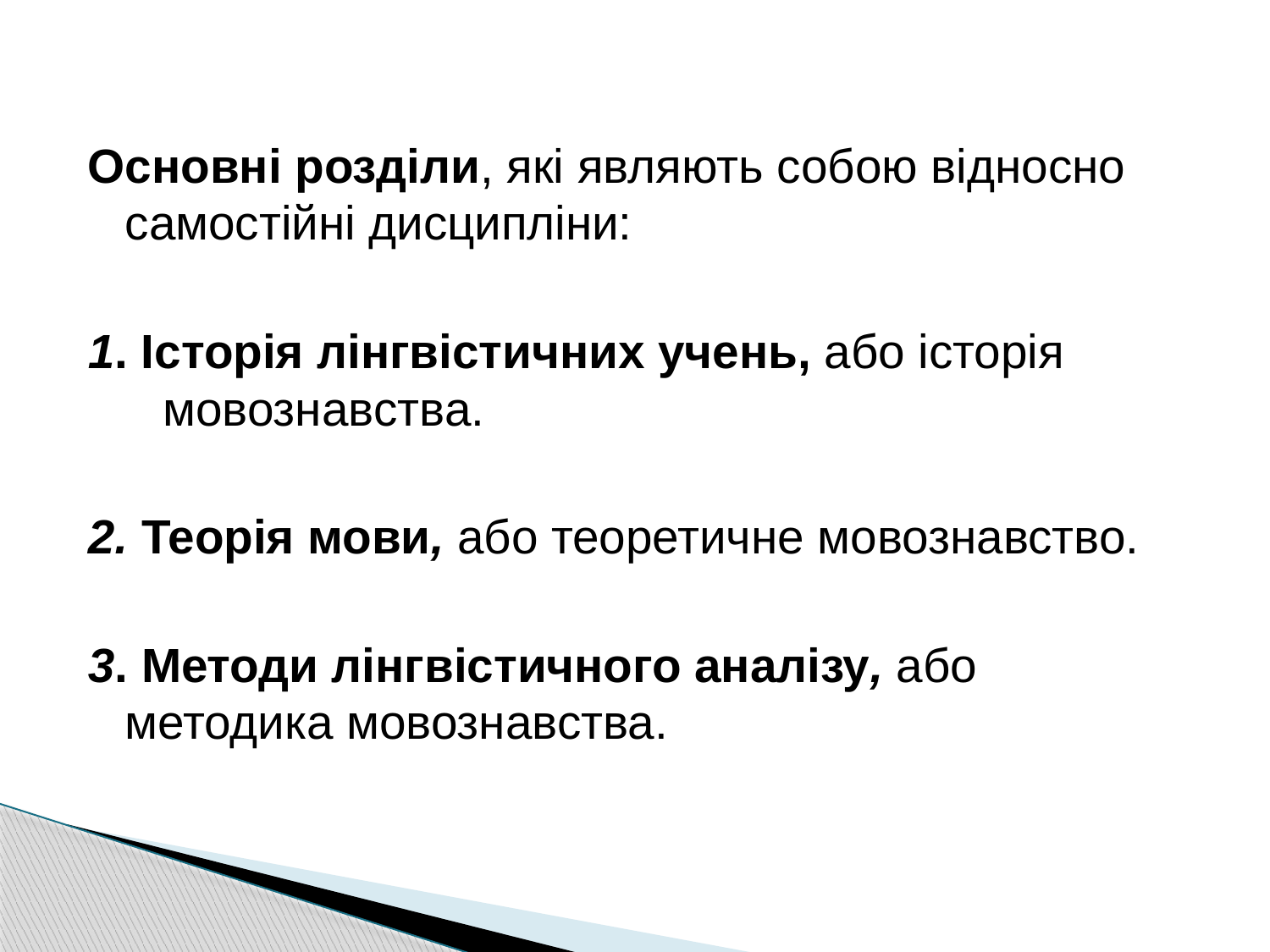

Основні розділи, які являють собою відносно самостійні дисципліни:

1. Історія лінгвістичних учень, або історія мовознавства.

2. Теорія мови, або теоретичне мовознавство.

3. Методи лінгвістичного аналізу, або методика мовознавства.